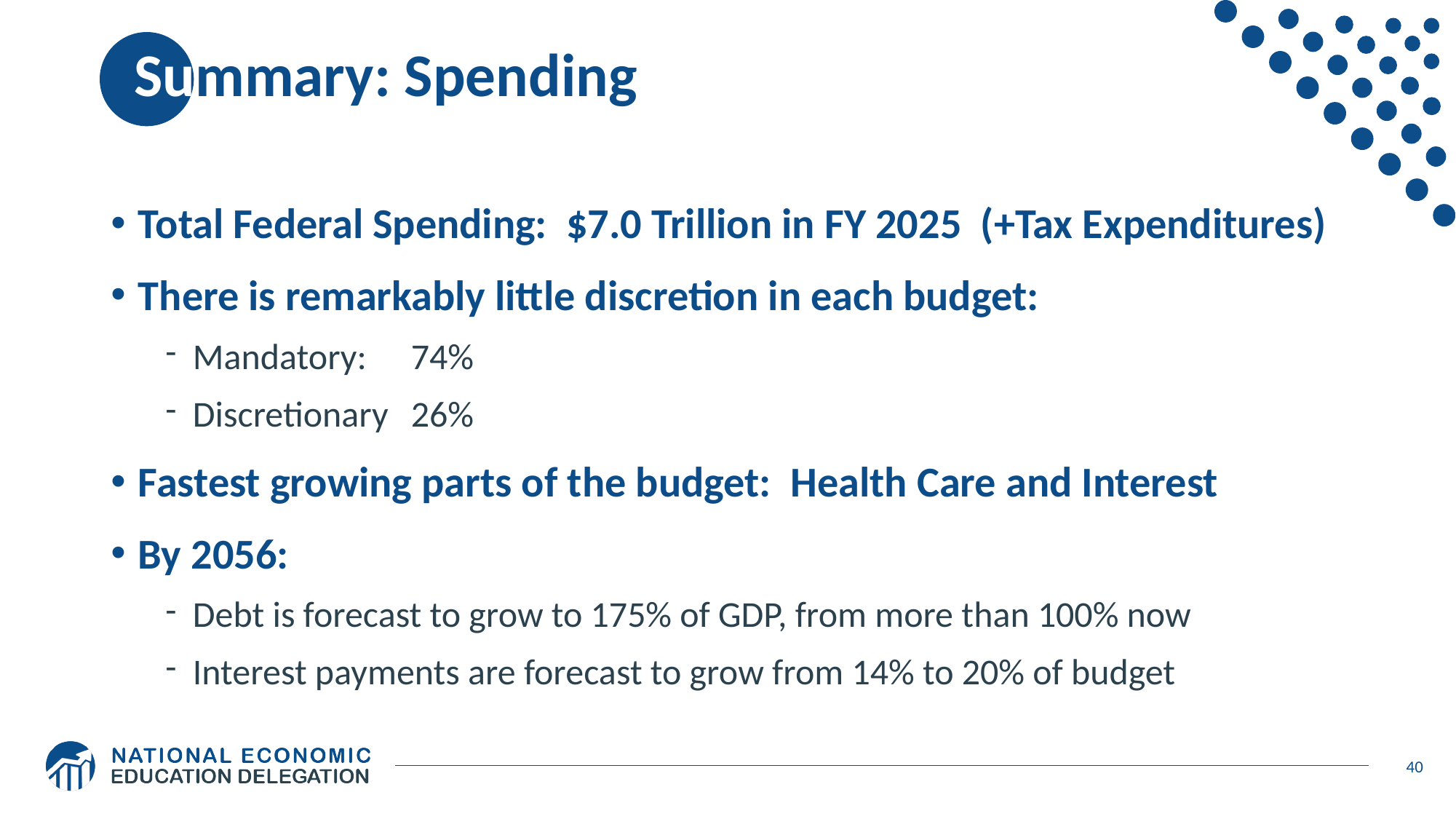

# Summary: Spending
Total Federal Spending:  $7.0 Trillion in FY 2025  (+Tax Expenditures)
There is remarkably little discretion in each budget:
Mandatory:	74%
Discretionary	26%
Fastest growing parts of the budget:  Health Care and Interest
By 2056:
Debt is forecast to grow to 175% of GDP, from more than 100% now
Interest payments are forecast to grow from 14% to 20% of budget
40